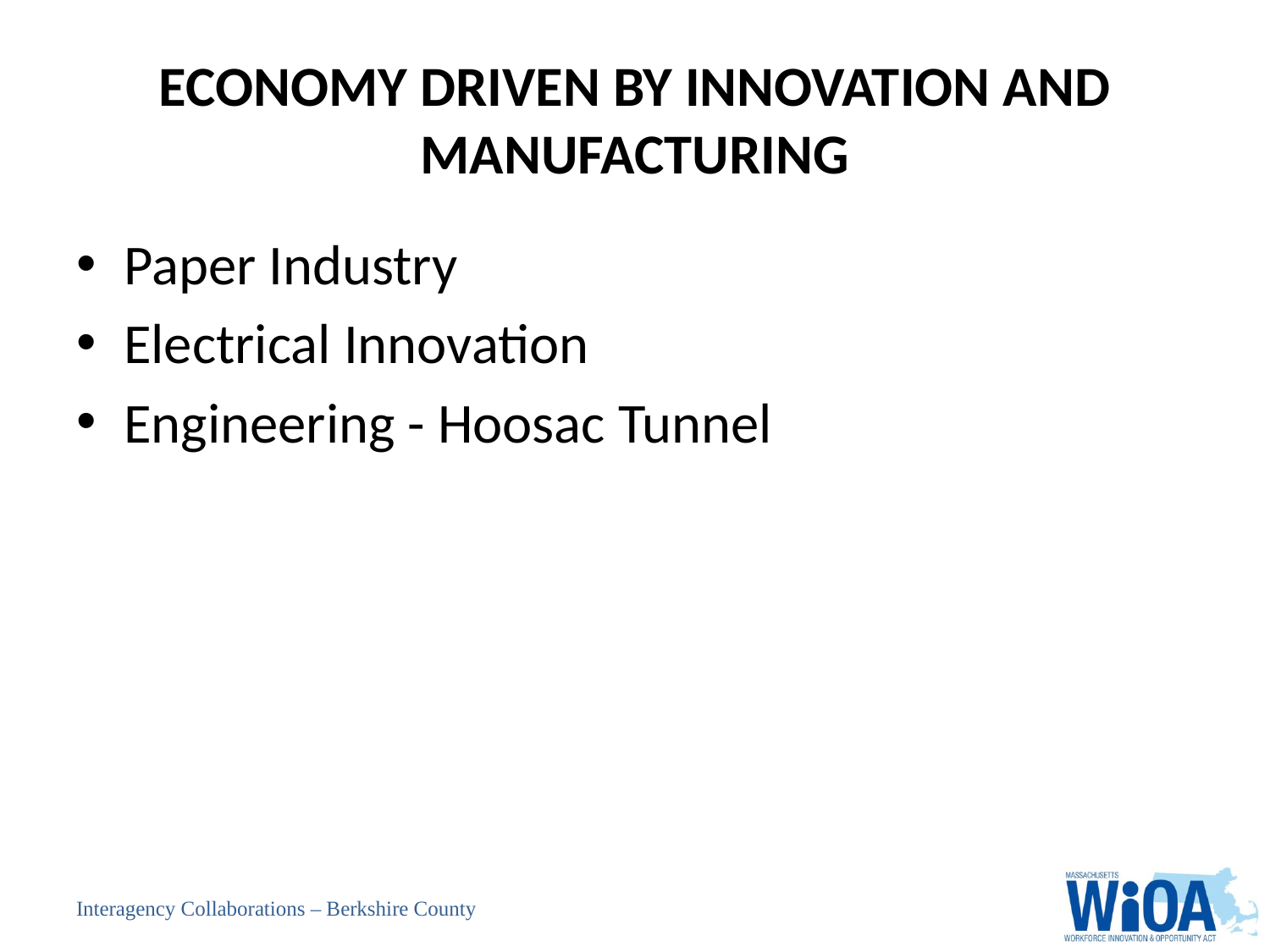

# ECONOMY DRIVEN BY INNOVATION AND MANUFACTURING
Paper Industry
Electrical Innovation
Engineering - Hoosac Tunnel
Interagency Collaborations – Berkshire County